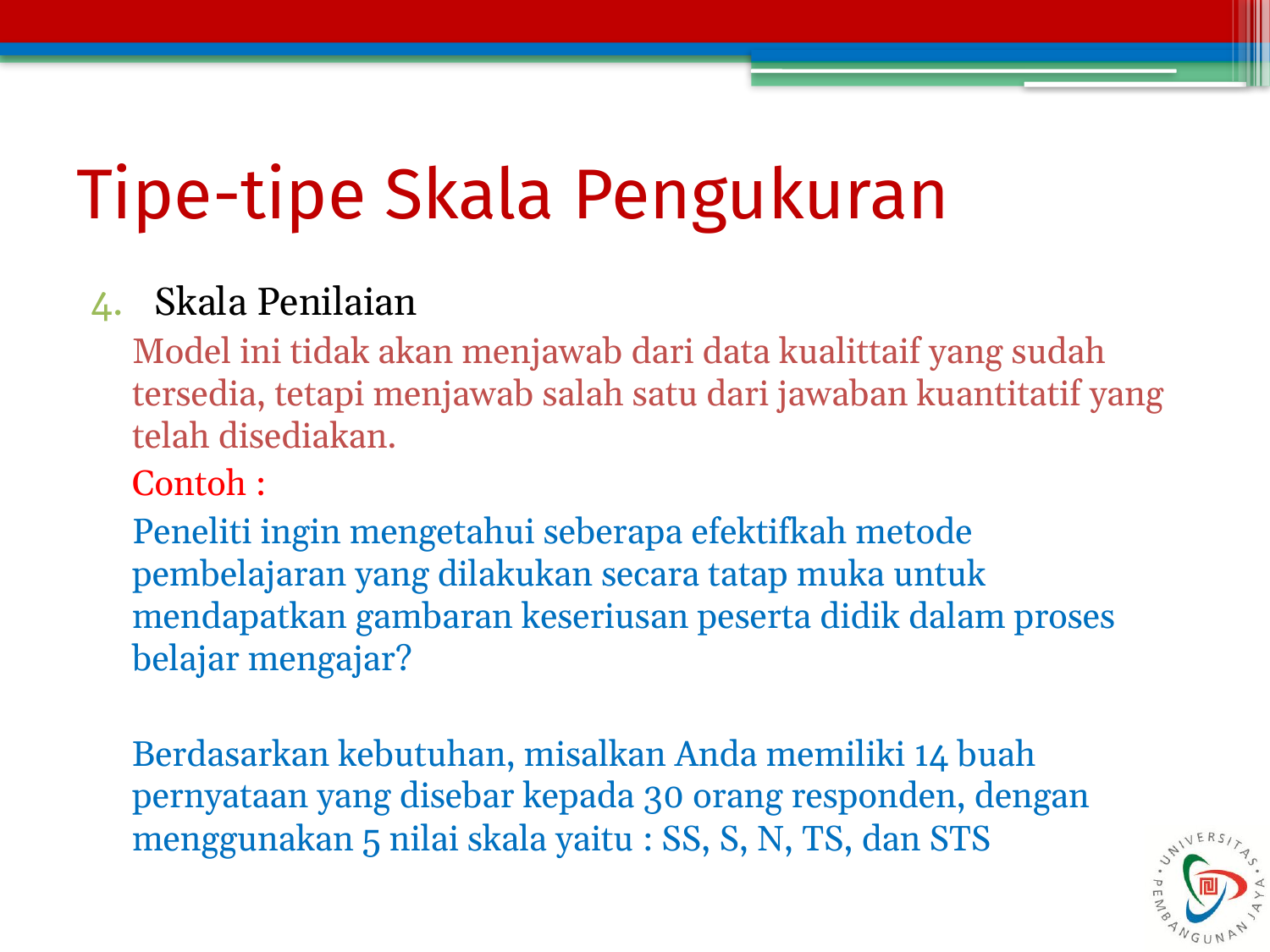

# Tipe-tipe Skala Pengukuran
Skala Penilaian
Model ini tidak akan menjawab dari data kualittaif yang sudah tersedia, tetapi menjawab salah satu dari jawaban kuantitatif yang telah disediakan.
Contoh :
Peneliti ingin mengetahui seberapa efektifkah metode pembelajaran yang dilakukan secara tatap muka untuk mendapatkan gambaran keseriusan peserta didik dalam proses belajar mengajar?

Berdasarkan kebutuhan, misalkan Anda memiliki 14 buah pernyataan yang disebar kepada 30 orang responden, dengan menggunakan 5 nilai skala yaitu : SS, S, N, TS, dan STS